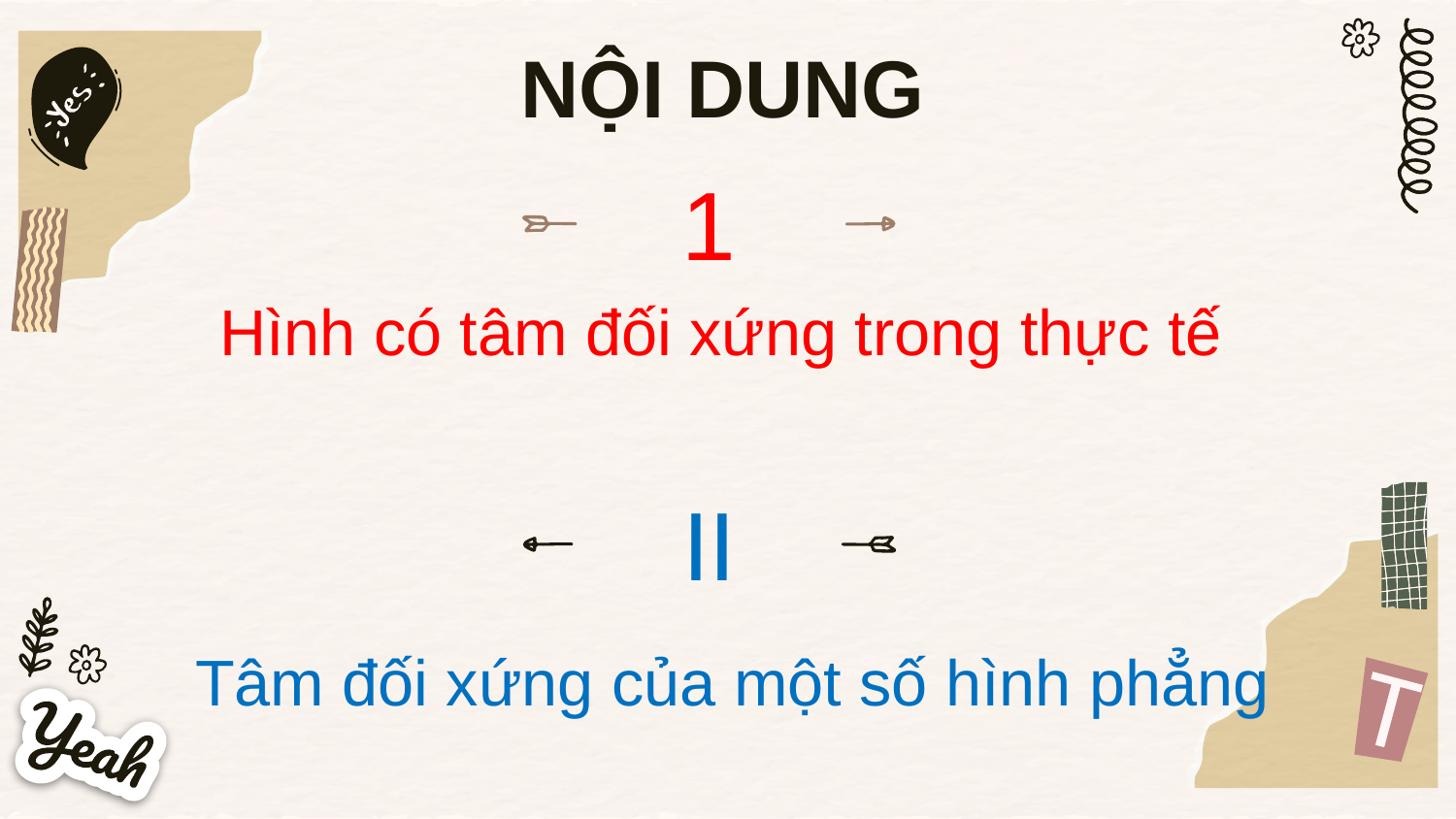

NỘI DUNG

# 1

Hình có tâm đối xứng trong thực tế
II

Tâm đối xứng của một số hình phẳng